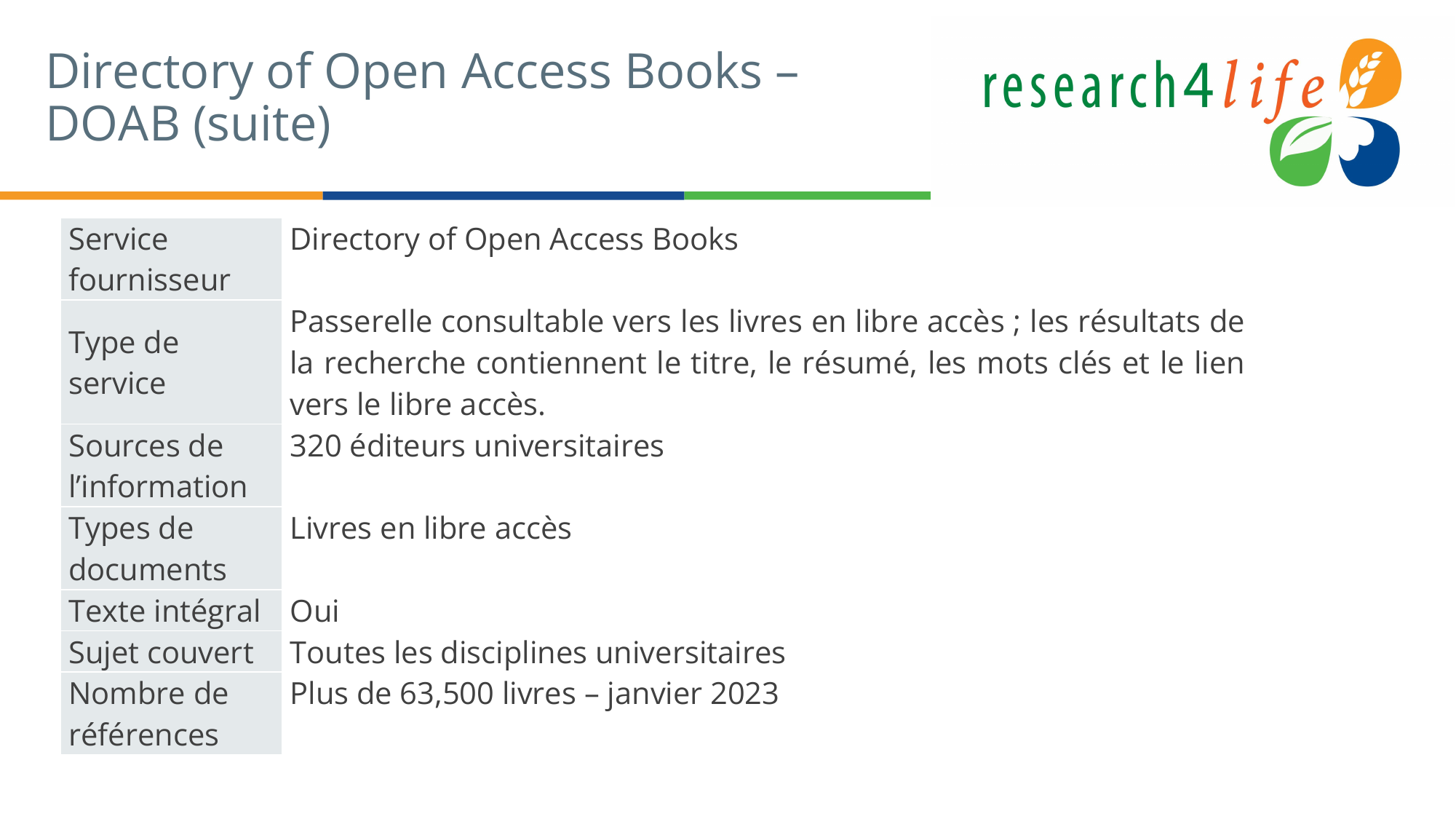

# Directory of Open Access Books – DOAB (suite)
| Service fournisseur | Directory of Open Access Books |
| --- | --- |
| Type de service | Passerelle consultable vers les livres en libre accès ; les résultats de la recherche contiennent le titre, le résumé, les mots clés et le lien vers le libre accès. |
| Sources de l’information | 320 éditeurs universitaires |
| Types de documents | Livres en libre accès |
| Texte intégral | Oui |
| Sujet couvert | Toutes les disciplines universitaires |
| Nombre de références | Plus de 63,500 livres – janvier 2023 |